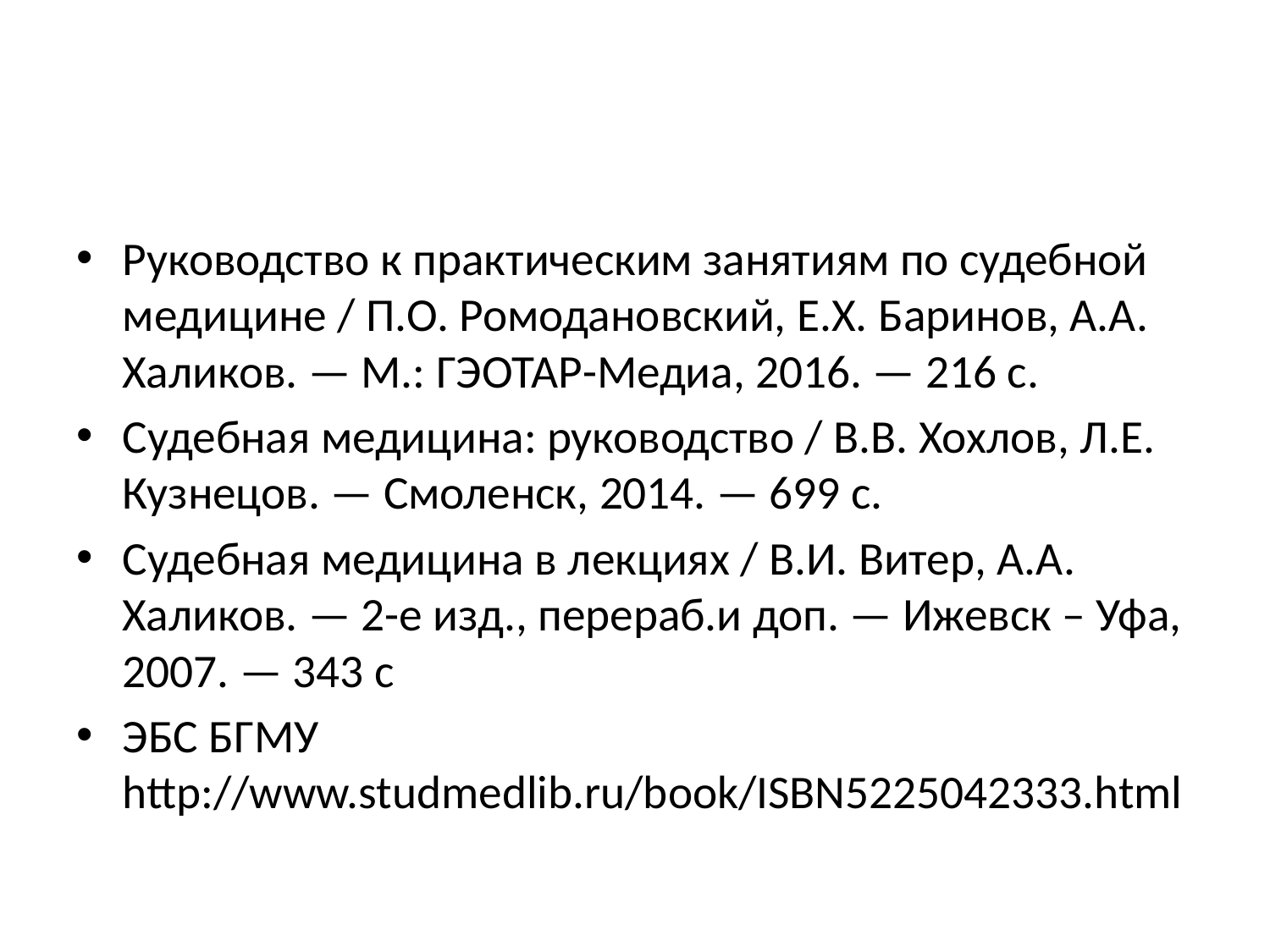

Руководство к практическим занятиям по судебной медицине / П.О. Ромодановский, Е.Х. Баринов, А.А. Халиков. — М.: ГЭОТАР-Медиа, 2016. — 216 с.
Судебная медицина: руководство / В.В. Хохлов, Л.Е. Кузнецов. — Смоленск, 2014. — 699 с.
Судебная медицина в лекциях / В.И. Витер, А.А. Халиков. — 2-е изд., перераб.и доп. — Ижевск – Уфа, 2007. — 343 с
ЭБС БГМУ http://www.studmedlib.ru/book/ISBN5225042333.html